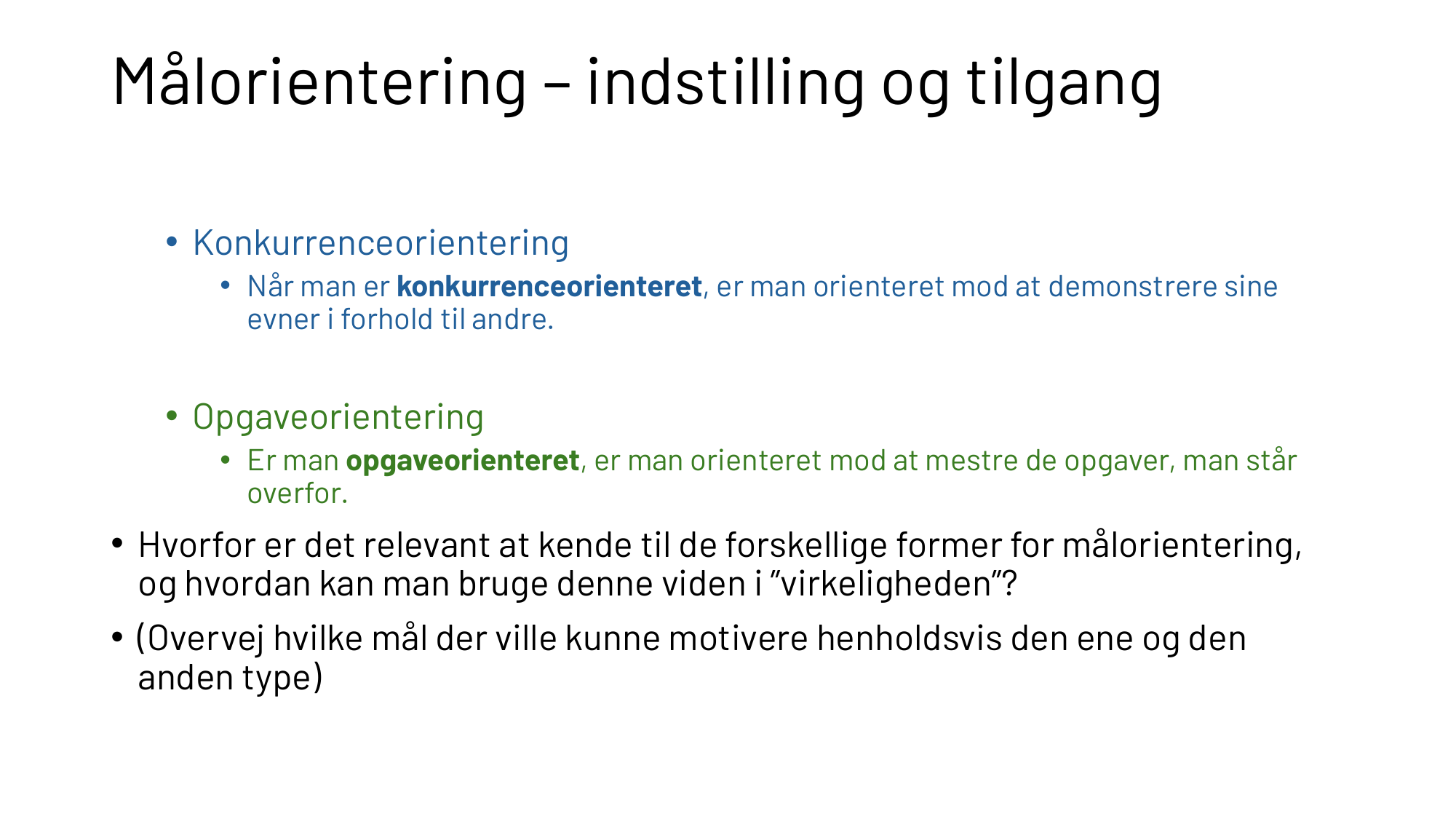

# Målorientering – indstilling og tilgang
Konkurrenceorientering
Når man er konkurrenceorienteret, er man orienteret mod at demonstrere sine evner i forhold til andre.

Opgaveorientering
Er man opgaveorienteret, er man orienteret mod at mestre de opgaver, man står overfor.
Hvorfor er det relevant at kende til de forskellige former for målorientering, og hvordan kan man bruge denne viden i ”virkeligheden”?
(Overvej hvilke mål der ville kunne motivere henholdsvis den ene og den anden type)